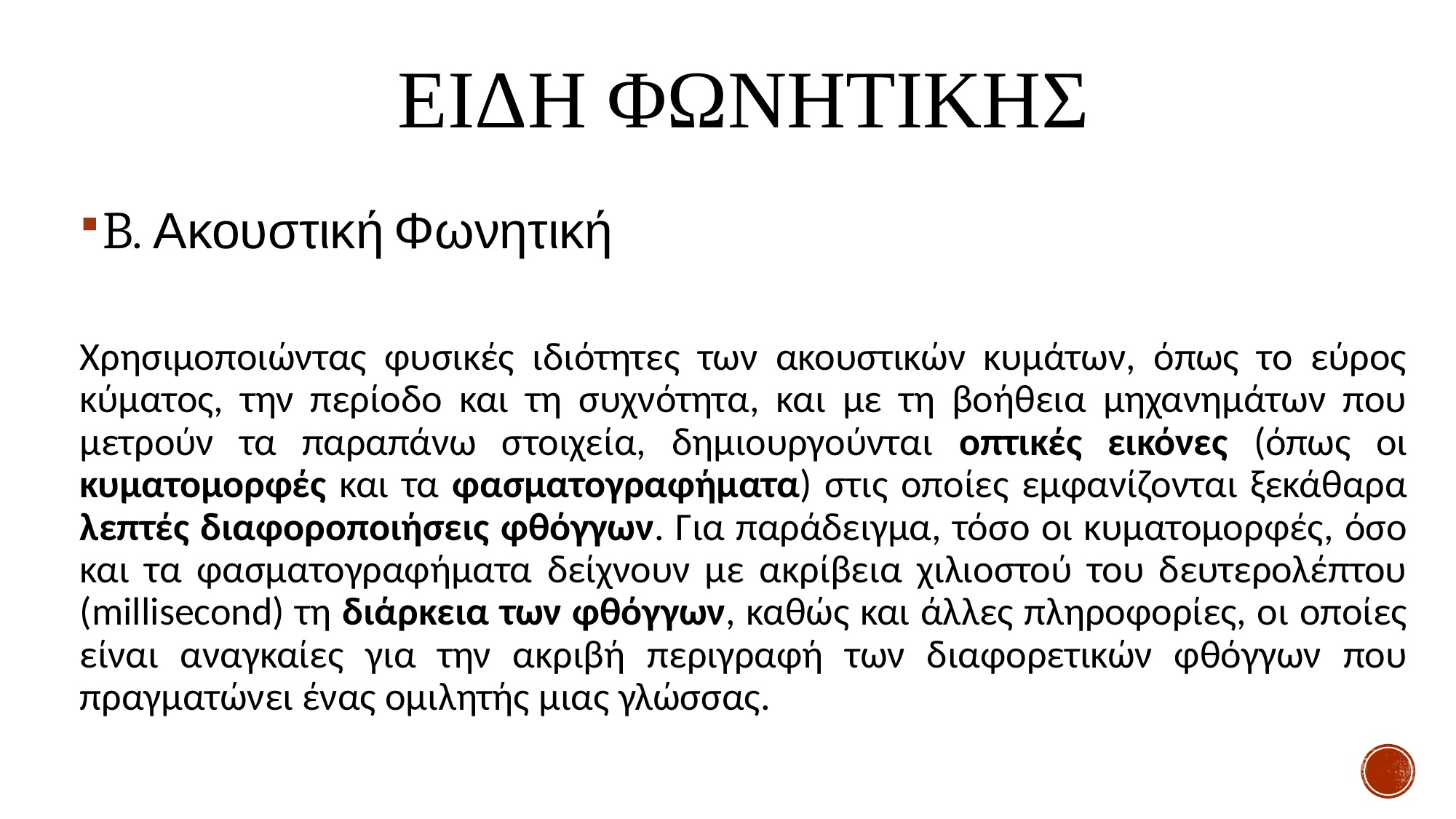

# ΕΙΔΗ ΦΩΝΗΤΙΚΗΣ
B. Ακουστική Φωνητική

Χρησιμοποιώντας φυσικές ιδιότητες των ακουστικών κυμάτων, όπως το εύρος κύματος, την περίοδο και τη συχνότητα, και με τη βοήθεια μηχανημάτων που μετρούν τα παραπάνω στοιχεία, δημιουργούνται οπτικές εικόνες (όπως οι κυματομορφές και τα φασματογραφήματα) στις οποίες εμφανίζονται ξεκάθαρα λεπτές διαφοροποιήσεις φθόγγων. Για παράδειγμα, τόσο οι κυματομορφές, όσο και τα φασματογραφήματα δείχνουν με ακρίβεια χιλιοστού του δευτερολέπτου (millisecond) τη διάρκεια των φθόγγων, καθώς και άλλες πληροφορίες, οι οποίες είναι αναγκαίες για την ακριβή περιγραφή των διαφορετικών φθόγγων που πραγματώνει ένας ομιλητής μιας γλώσσας.